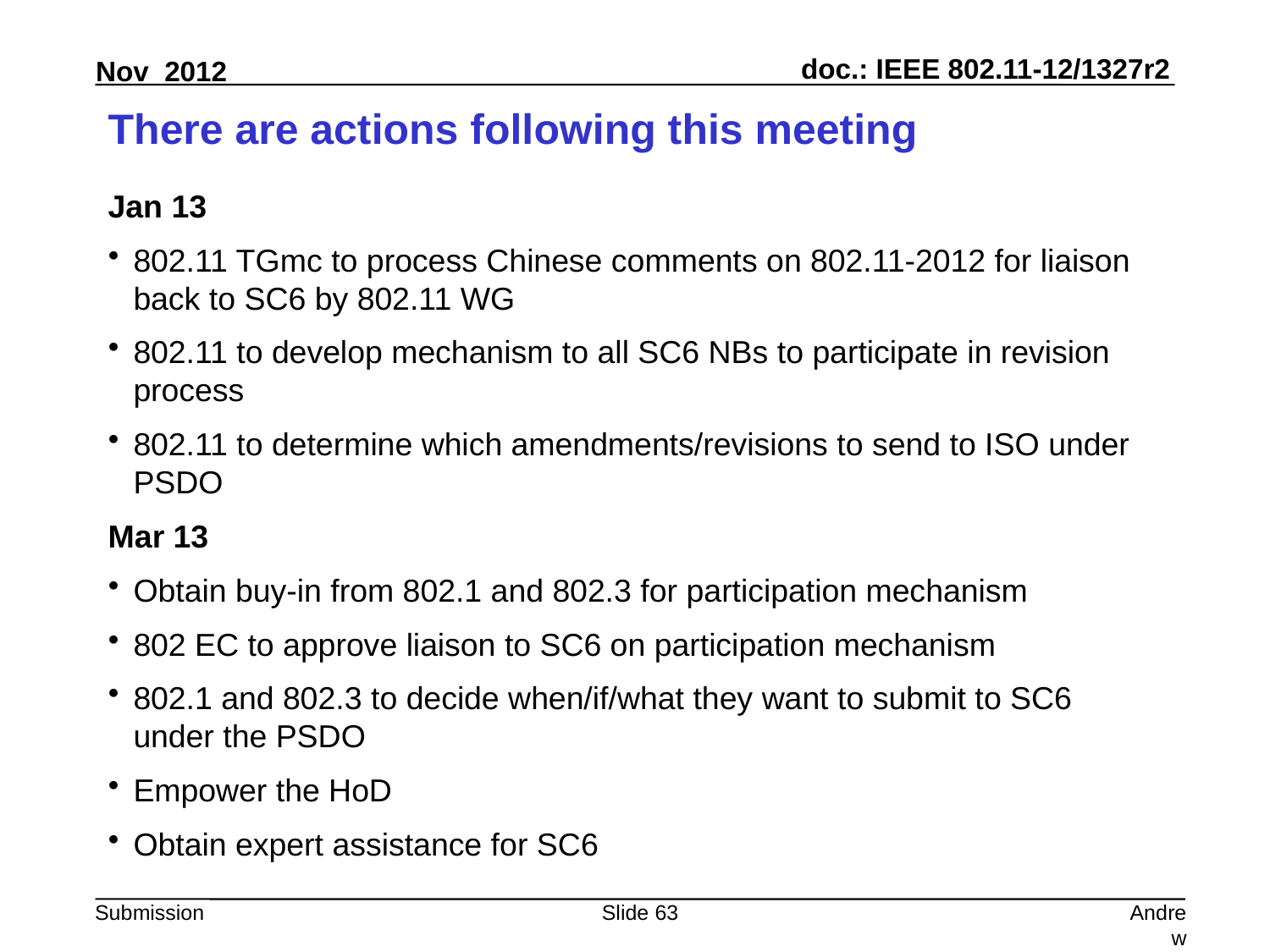

# There are actions following this meeting
Jan 13
802.11 TGmc to process Chinese comments on 802.11-2012 for liaison back to SC6 by 802.11 WG
802.11 to develop mechanism to all SC6 NBs to participate in revision process
802.11 to determine which amendments/revisions to send to ISO under PSDO
Mar 13
Obtain buy-in from 802.1 and 802.3 for participation mechanism
802 EC to approve liaison to SC6 on participation mechanism
802.1 and 802.3 to decide when/if/what they want to submit to SC6 under the PSDO
Empower the HoD
Obtain expert assistance for SC6
Slide 63
Andrew Myles, Cisco